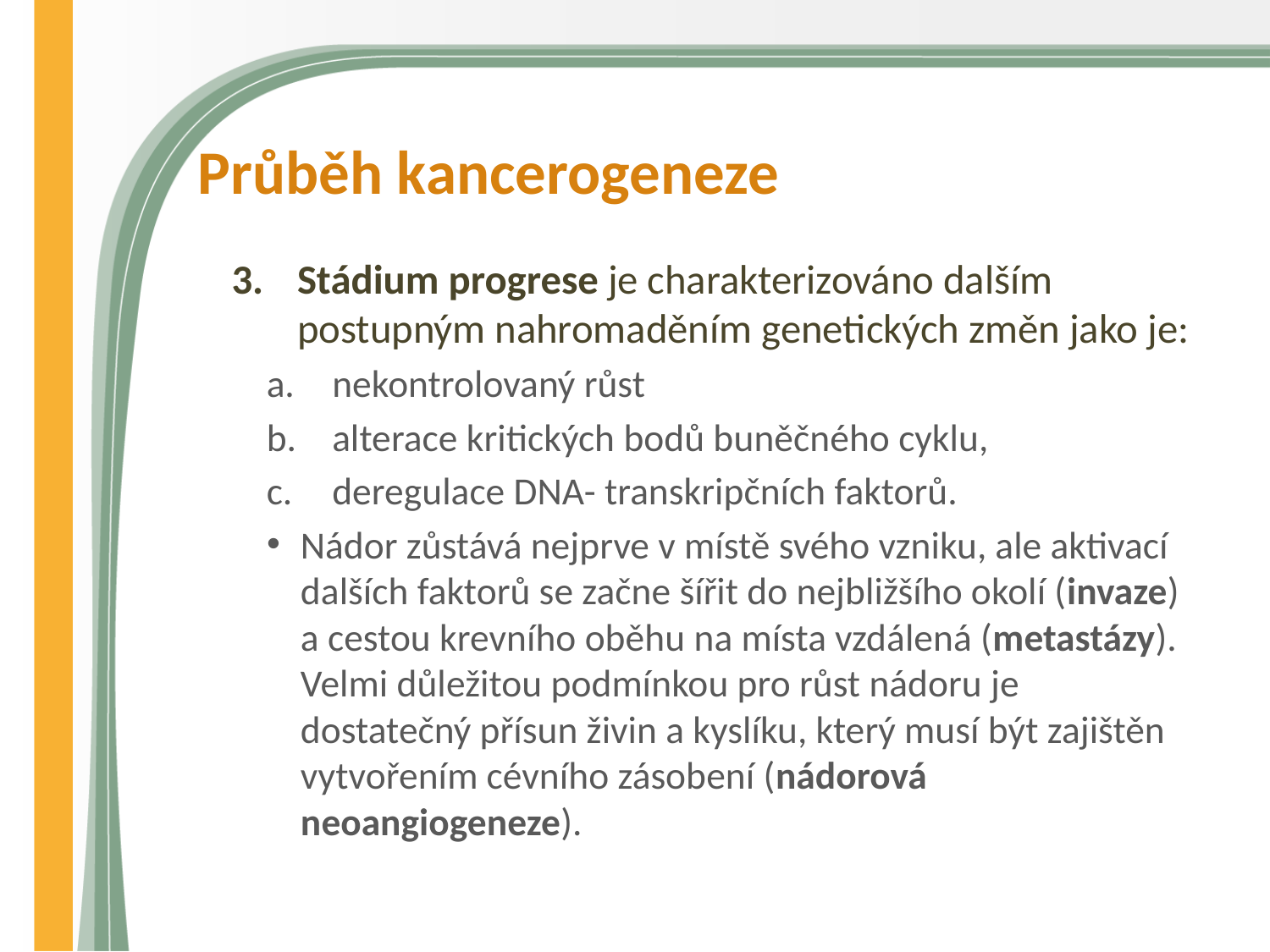

# Průběh kancerogeneze
Stádium progrese je charakterizováno dalším postupným nahromaděním genetických změn jako je:
nekontrolovaný růst
alterace kritických bodů buněčného cyklu,
deregulace DNA- transkripčních faktorů.
Nádor zůstává nejprve v místě svého vzniku, ale aktivací dalších faktorů se začne šířit do nejbližšího okolí (invaze) a cestou krevního oběhu na místa vzdálená (metastázy). Velmi důležitou podmínkou pro růst nádoru je dostatečný přísun živin a kyslíku, který musí být zajištěn vytvořením cévního zásobení (nádorová neoangiogeneze).